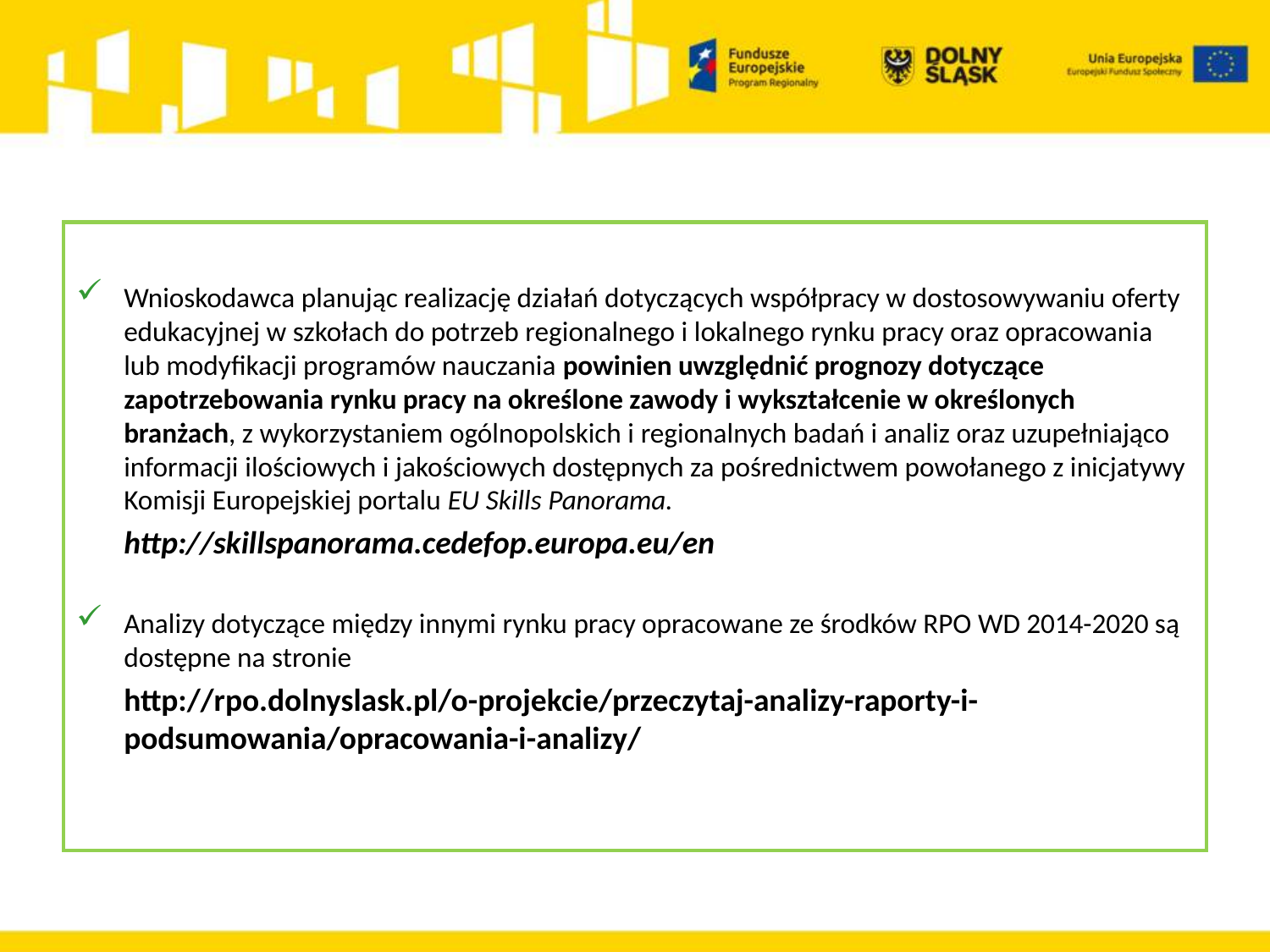

Wnioskodawca planując realizację działań dotyczących współpracy w dostosowywaniu oferty edukacyjnej w szkołach do potrzeb regionalnego i lokalnego rynku pracy oraz opracowania lub modyfikacji programów nauczania powinien uwzględnić prognozy dotyczące zapotrzebowania rynku pracy na określone zawody i wykształcenie w określonych branżach, z wykorzystaniem ogólnopolskich i regionalnych badań i analiz oraz uzupełniająco informacji ilościowych i jakościowych dostępnych za pośrednictwem powołanego z inicjatywy Komisji Europejskiej portalu EU Skills Panorama.
	http://skillspanorama.cedefop.europa.eu/en

Analizy dotyczące między innymi rynku pracy opracowane ze środków RPO WD 2014-2020 są dostępne na stronie
	http://rpo.dolnyslask.pl/o-projekcie/przeczytaj-analizy-raporty-i-podsumowania/opracowania-i-analizy/